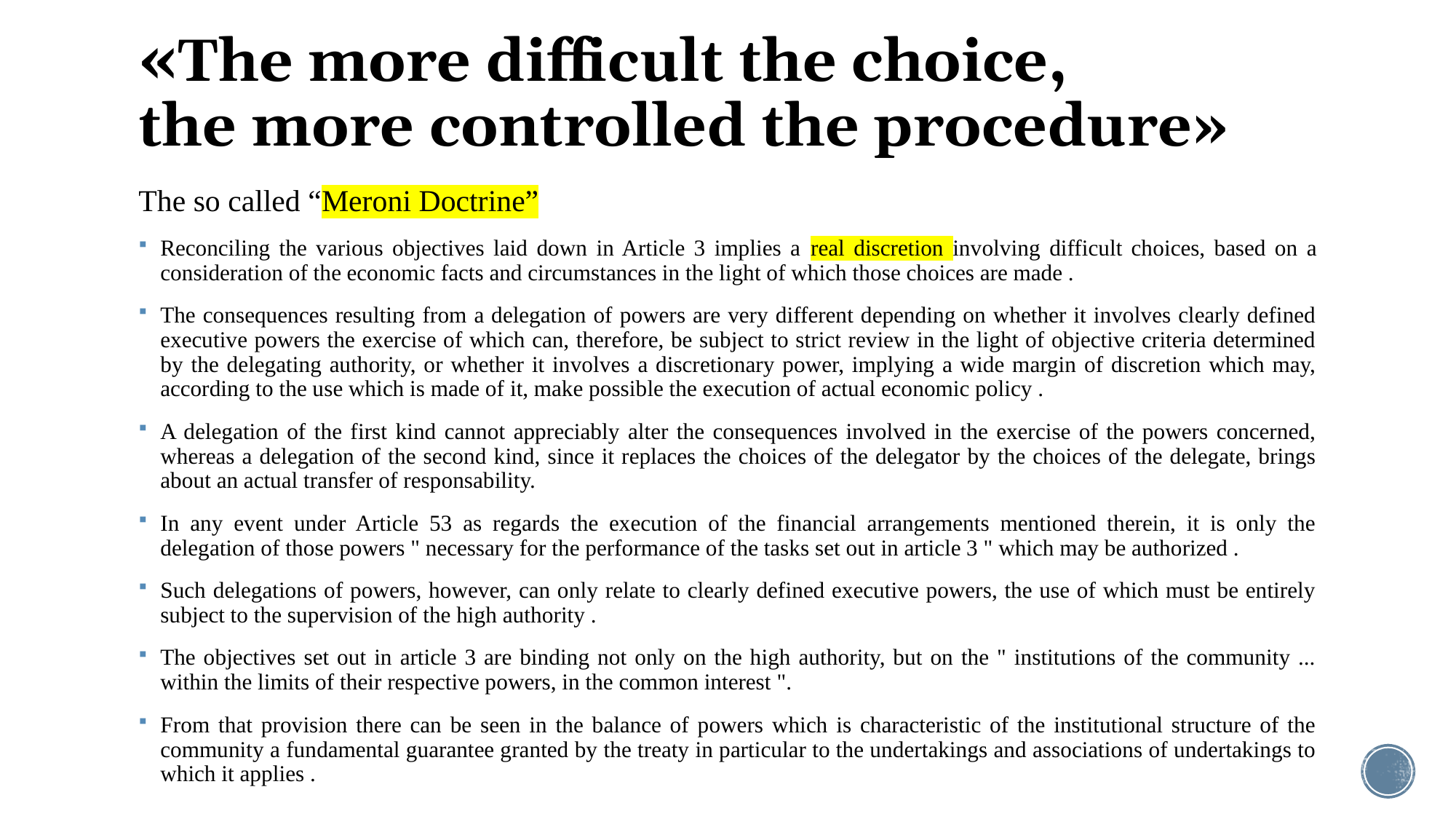

# «The more difficult the choice, the more controlled the procedure»
The so called “Meroni Doctrine”
Reconciling the various objectives laid down in Article 3 implies a real discretion involving difficult choices, based on a consideration of the economic facts and circumstances in the light of which those choices are made .
The consequences resulting from a delegation of powers are very different depending on whether it involves clearly defined executive powers the exercise of which can, therefore, be subject to strict review in the light of objective criteria determined by the delegating authority, or whether it involves a discretionary power, implying a wide margin of discretion which may, according to the use which is made of it, make possible the execution of actual economic policy .
A delegation of the first kind cannot appreciably alter the consequences involved in the exercise of the powers concerned, whereas a delegation of the second kind, since it replaces the choices of the delegator by the choices of the delegate, brings about an actual transfer of responsability.
In any event under Article 53 as regards the execution of the financial arrangements mentioned therein, it is only the delegation of those powers " necessary for the performance of the tasks set out in article 3 " which may be authorized .
Such delegations of powers, however, can only relate to clearly defined executive powers, the use of which must be entirely subject to the supervision of the high authority .
The objectives set out in article 3 are binding not only on the high authority, but on the " institutions of the community ... within the limits of their respective powers, in the common interest ".
From that provision there can be seen in the balance of powers which is characteristic of the institutional structure of the community a fundamental guarantee granted by the treaty in particular to the undertakings and associations of undertakings to which it applies .